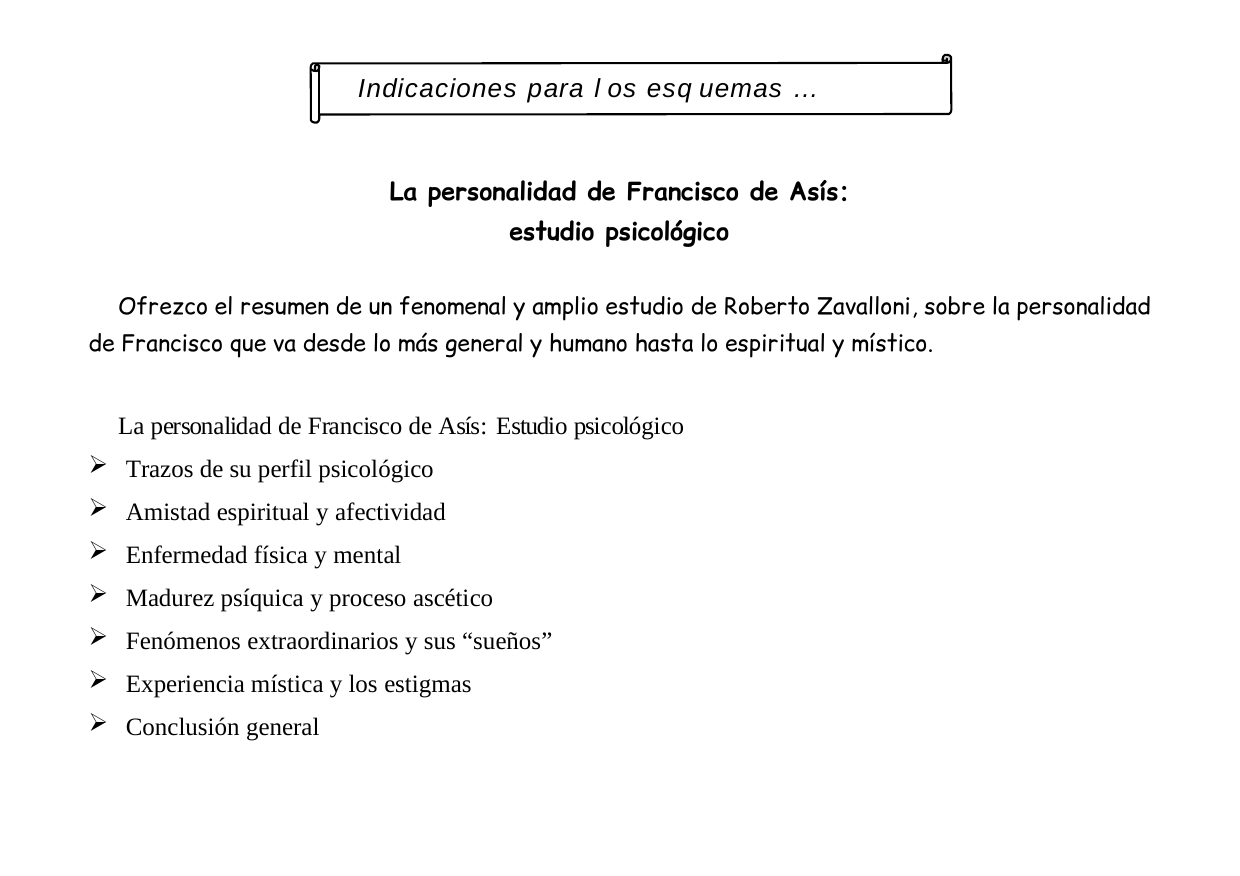

Indicaciones para l os esq uemas …

La personalidad de Francisco de Asís: estudio psicológico

Ofrezco el resumen de un fenomenal y amplio estudio de Roberto Zavalloni, sobre la personalidad de Francisco que va desde lo más general y humano hasta lo espiritual y místico.

La personalidad de Francisco de Asís: Estudio psicológico
Trazos de su perfil psicológico
Amistad espiritual y afectividad
Enfermedad física y mental
Madurez psíquica y proceso ascético
Fenómenos extraordinarios y sus “sueños”
Experiencia mística y los estigmas
Conclusión general